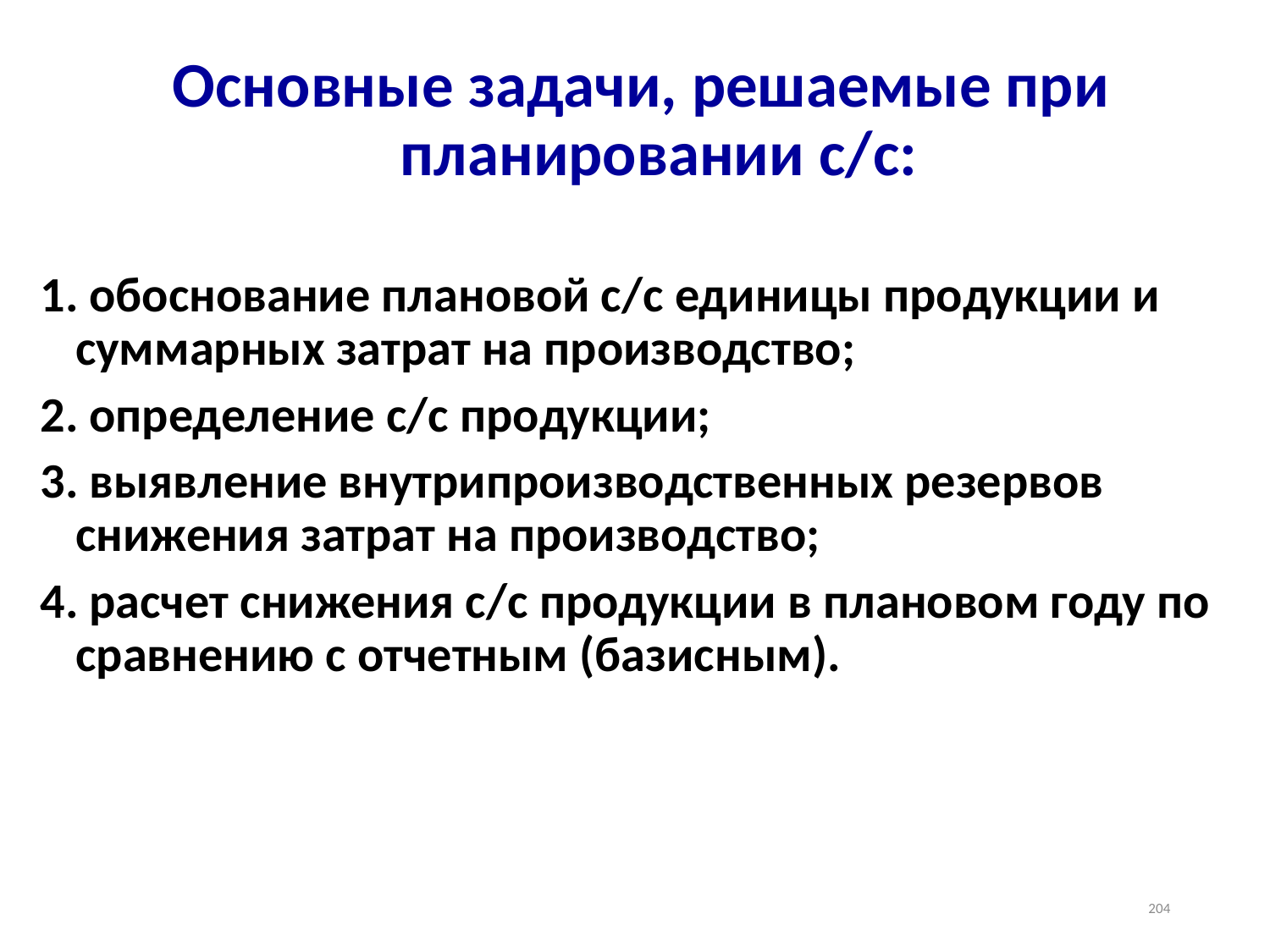

Основные задачи, решаемые при планировании с/с:

1. обоснование плановой с/с единицы продукции и суммарных затрат на производство;
2. определение с/с продукции;
3. выявление внутрипроизводственных резервов снижения затрат на производство;
4. расчет снижения с/с продукции в плановом году по сравнению с отчетным (базисным).
204